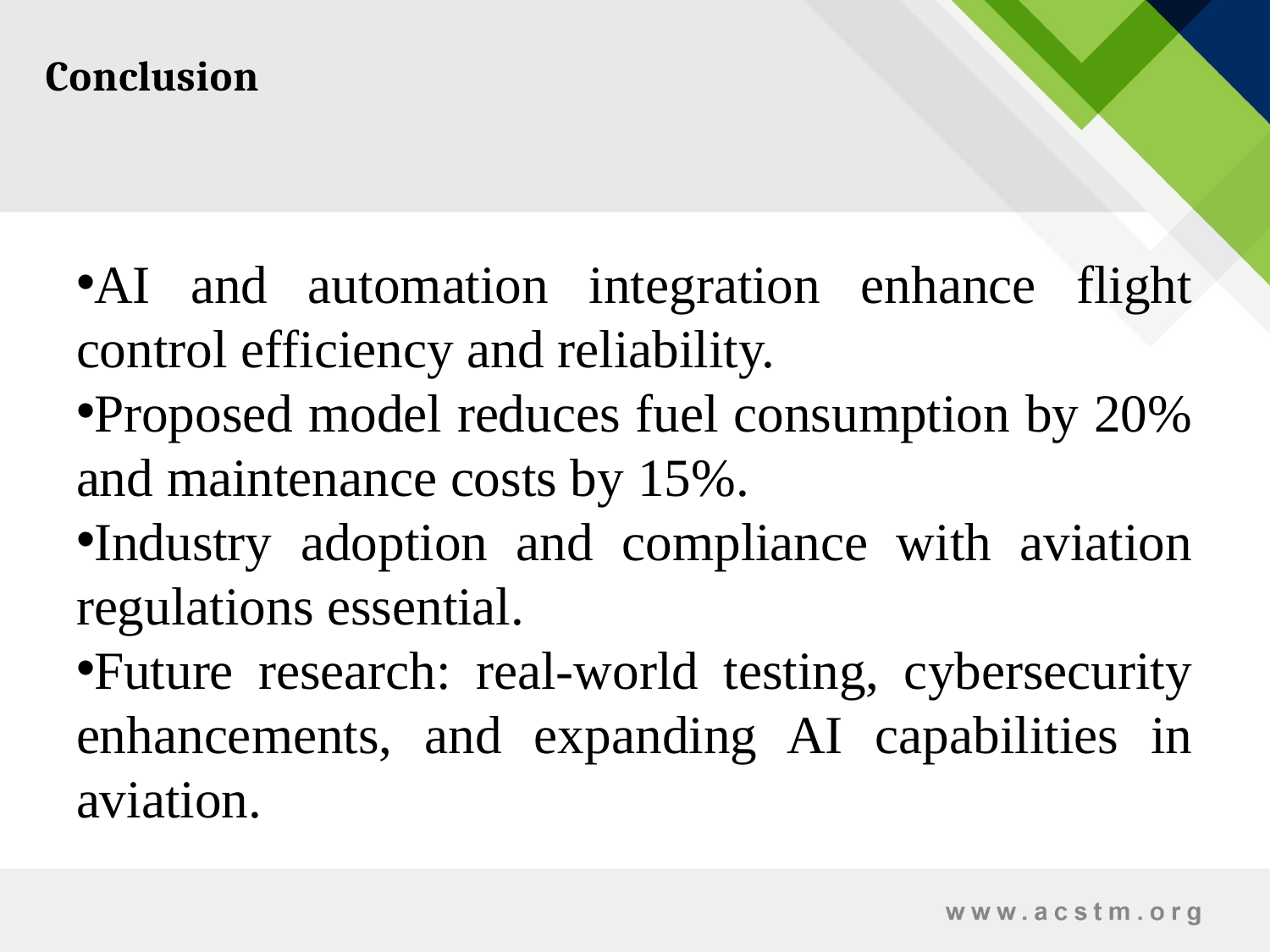

Conclusion
AI and automation integration enhance flight control efficiency and reliability.
Proposed model reduces fuel consumption by 20% and maintenance costs by 15%.
Industry adoption and compliance with aviation regulations essential.
Future research: real-world testing, cybersecurity enhancements, and expanding AI capabilities in aviation.